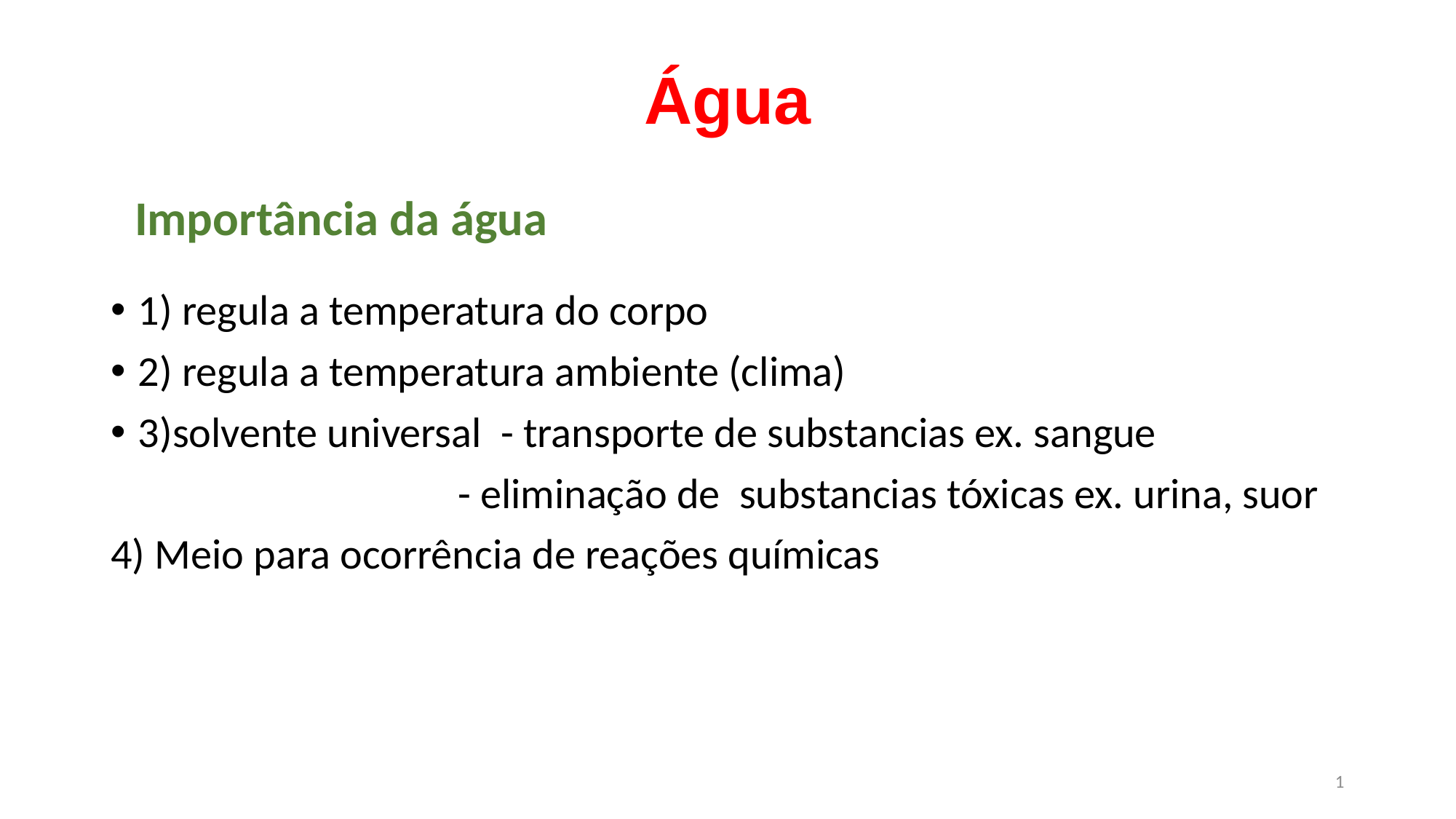

# Água
Importância da água
1) regula a temperatura do corpo
2) regula a temperatura ambiente (clima)
3)solvente universal  - transporte de substancias ex. sangue
                                    - eliminação de  substancias tóxicas ex. urina, suor
4) Meio para ocorrência de reações químicas
1